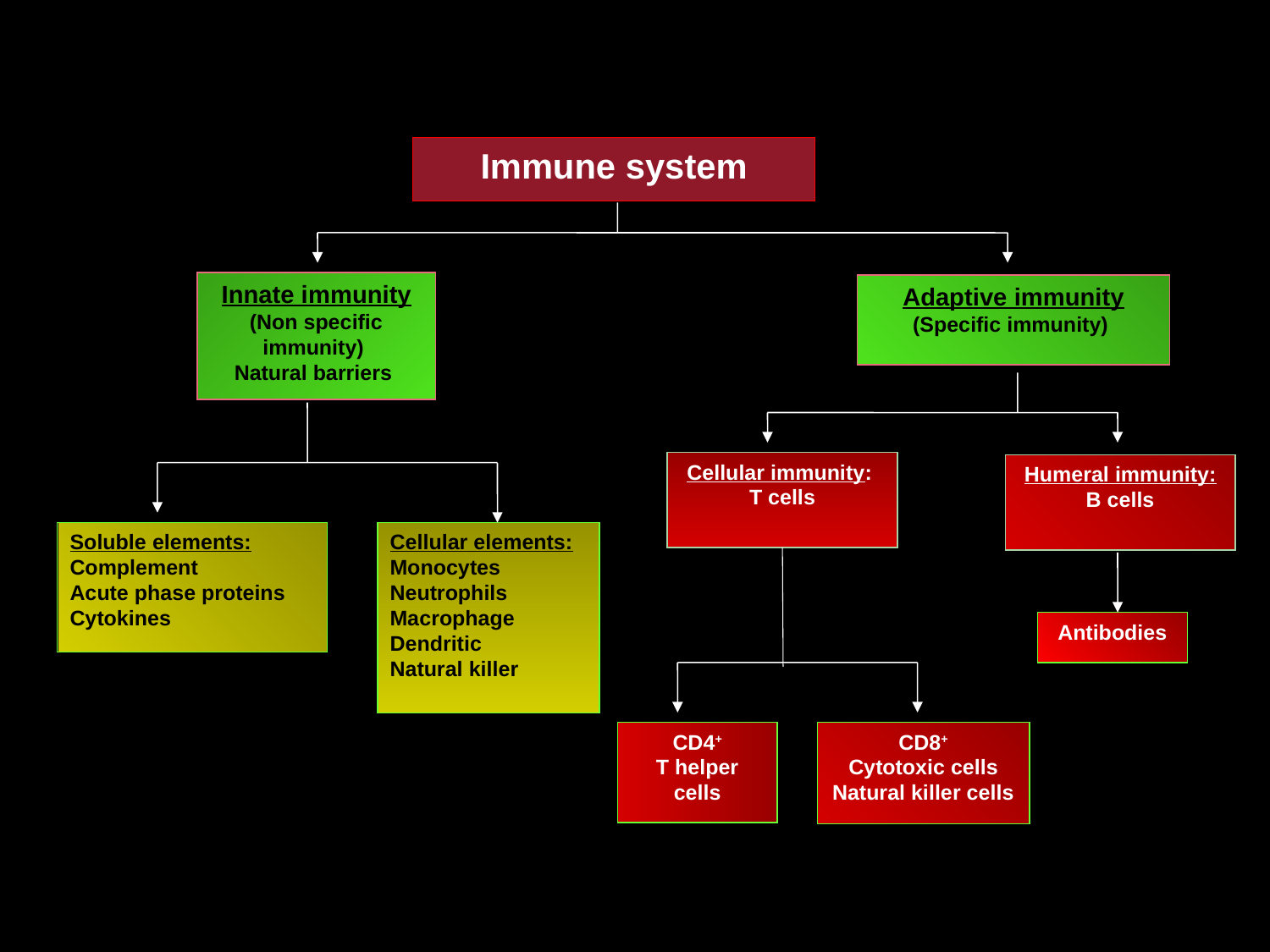

Immune system

Innate immunity
(Non specific immunity)
Natural barriers
Adaptive immunity
(Specific immunity)

Cellular immunity:
T cells
Humeral immunity: B cells

Soluble elements:
Complement
Acute phase proteins
Cytokines
Cellular elements:
Monocytes
Neutrophils
Macrophage
Dendritic
Natural killer

Antibodies

CD4+
T helper cells
CD8+
Cytotoxic cells
Natural killer cells